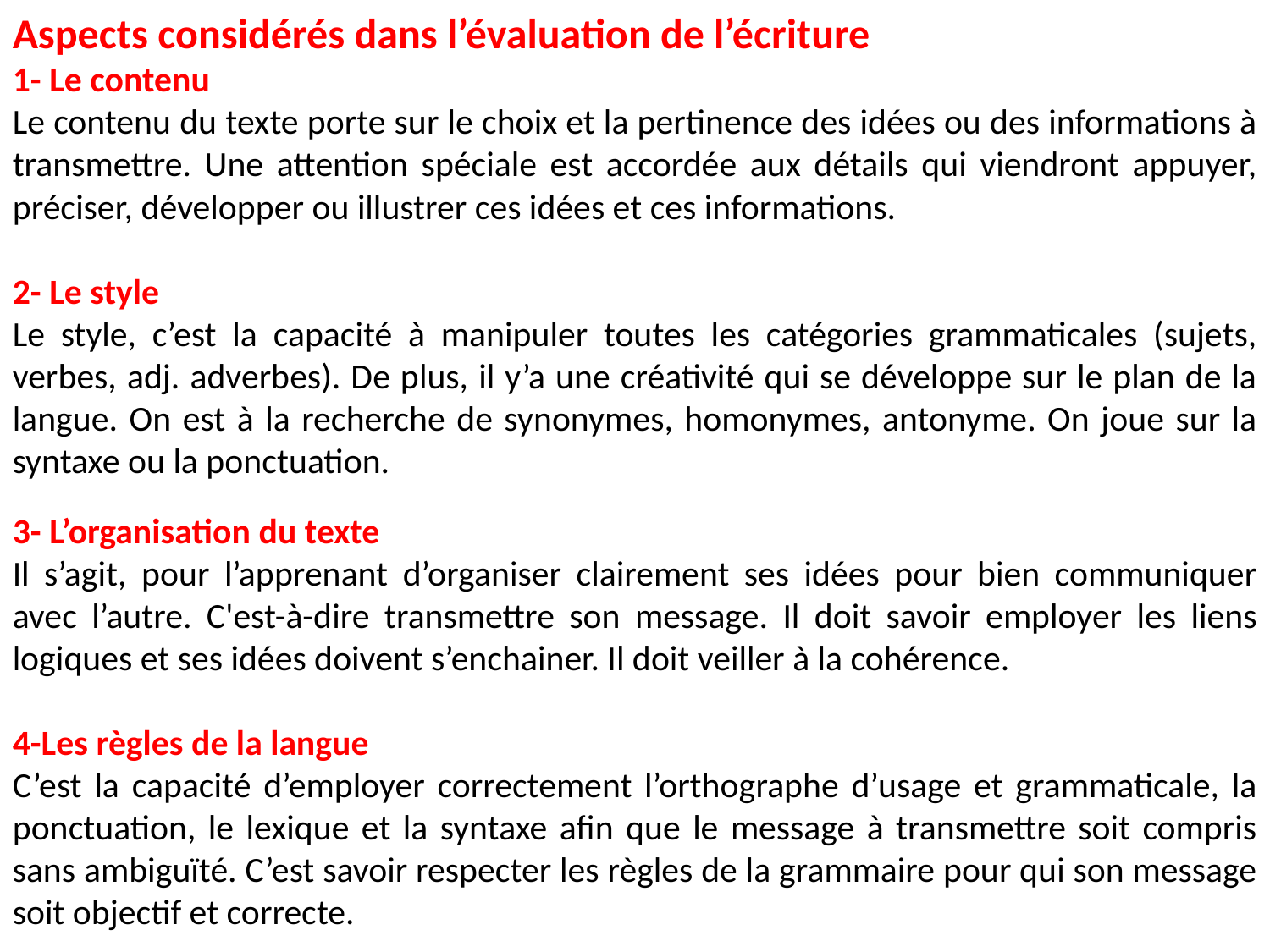

Aspects considérés dans l’évaluation de l’écriture
1- Le contenu
Le contenu du texte porte sur le choix et la pertinence des idées ou des informations à transmettre. Une attention spéciale est accordée aux détails qui viendront appuyer, préciser, développer ou illustrer ces idées et ces informations.

2- Le style
Le style, c’est la capacité à manipuler toutes les catégories grammaticales (sujets, verbes, adj. adverbes). De plus, il y’a une créativité qui se développe sur le plan de la langue. On est à la recherche de synonymes, homonymes, antonyme. On joue sur la syntaxe ou la ponctuation.
3- L’organisation du texte
Il s’agit, pour l’apprenant d’organiser clairement ses idées pour bien communiquer avec l’autre. C'est-à-dire transmettre son message. Il doit savoir employer les liens logiques et ses idées doivent s’enchainer. Il doit veiller à la cohérence.

4-Les règles de la langue
C’est la capacité d’employer correctement l’orthographe d’usage et grammaticale, la ponctuation, le lexique et la syntaxe afin que le message à transmettre soit compris sans ambiguïté. C’est savoir respecter les règles de la grammaire pour qui son message soit objectif et correcte.